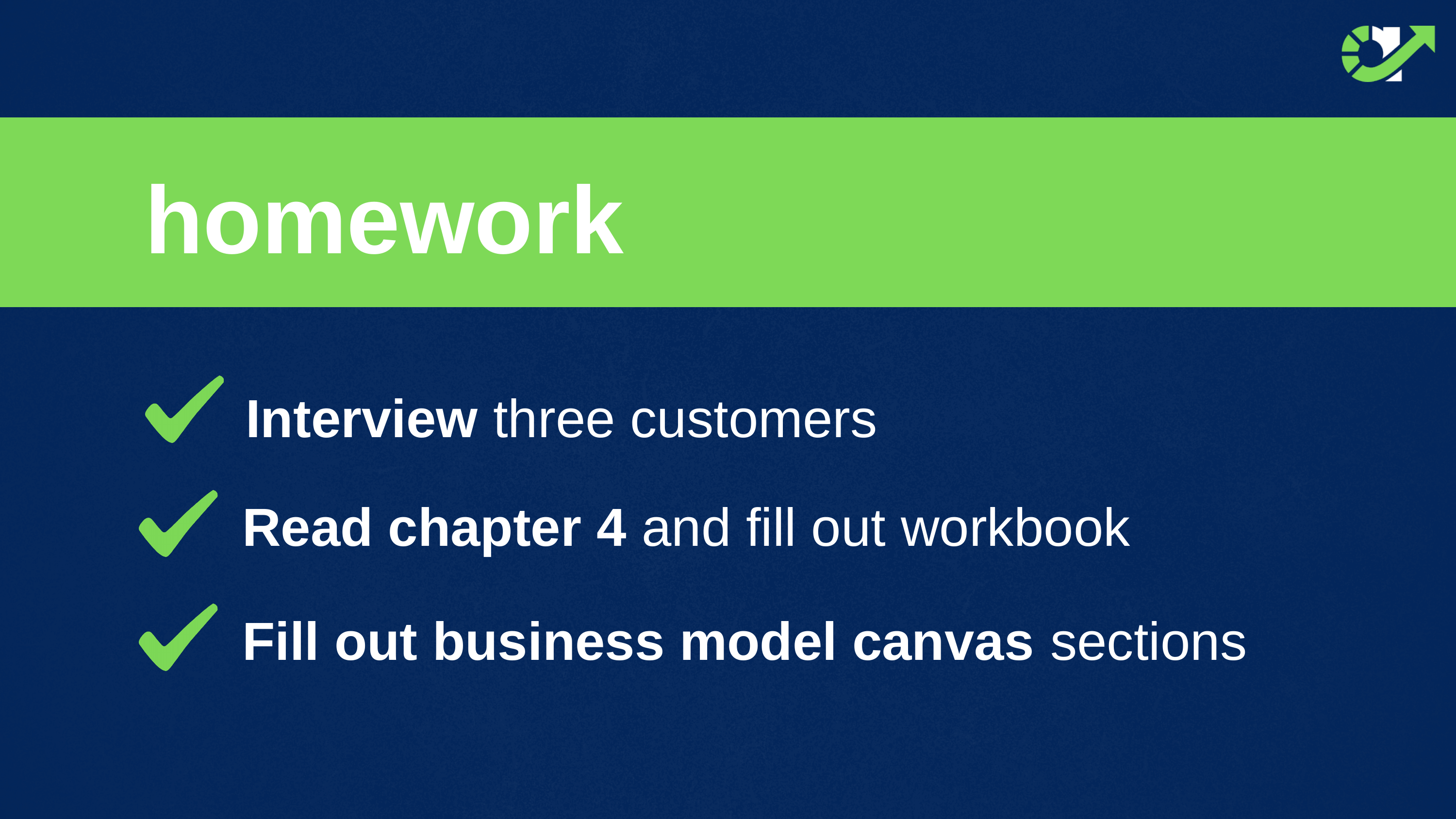

homework

Interview three customers
Read chapter 4 and fill out workbook

Fill out business model canvas sections